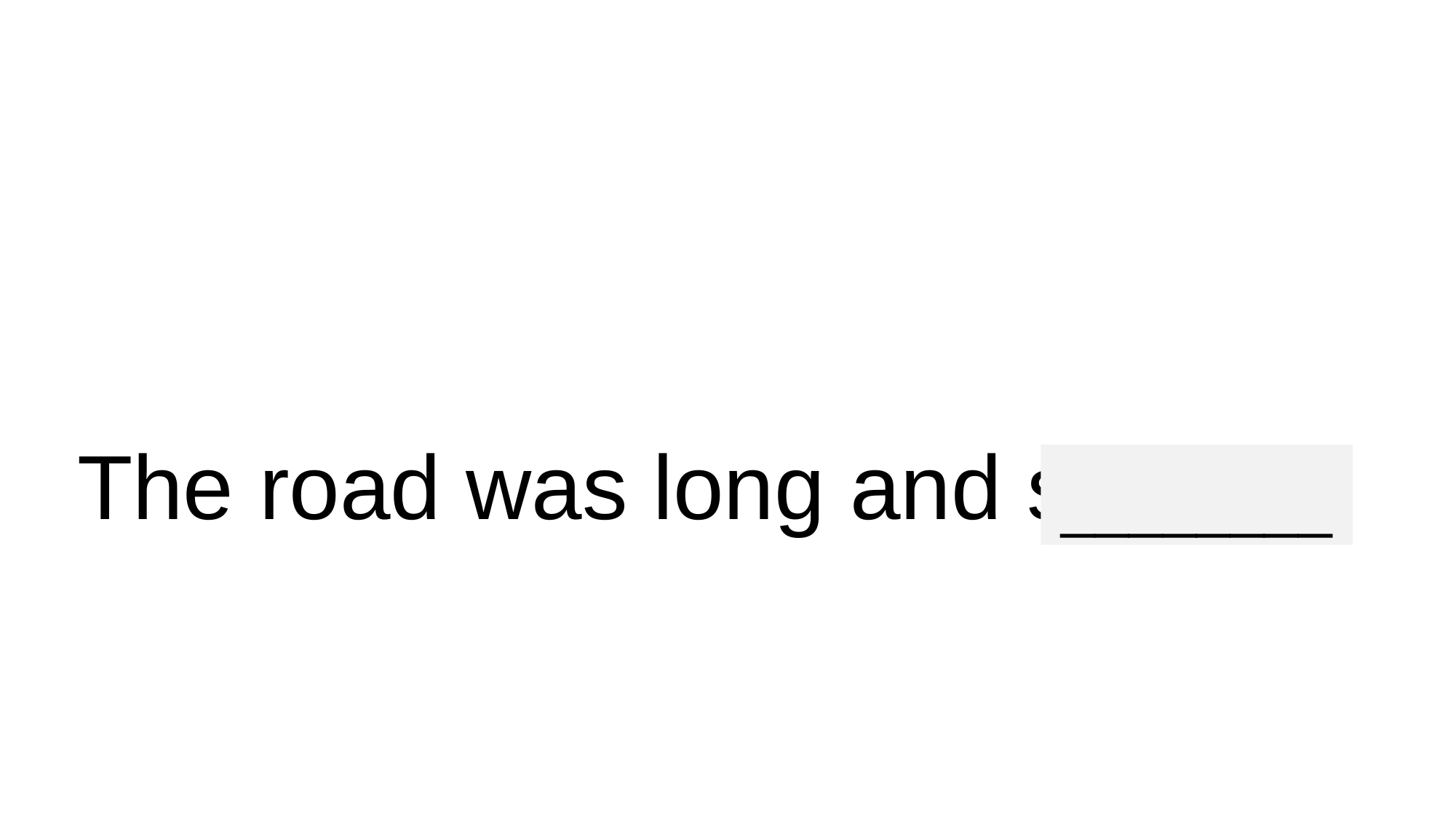

# The road was long and straight.
________